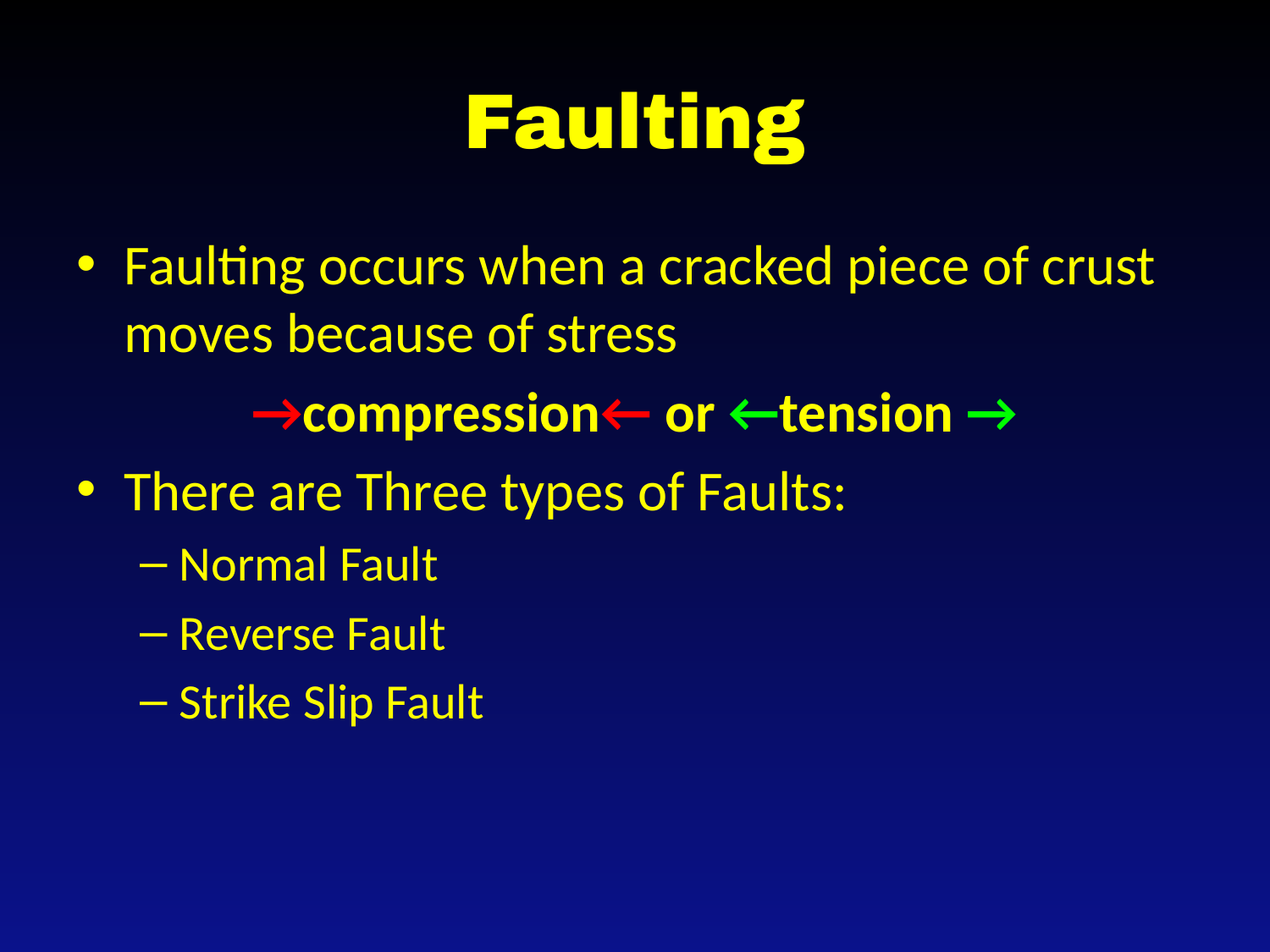

# Faulting
Faulting occurs when a cracked piece of crust moves because of stress
→compression← or ←tension →
There are Three types of Faults:
Normal Fault
Reverse Fault
Strike Slip Fault